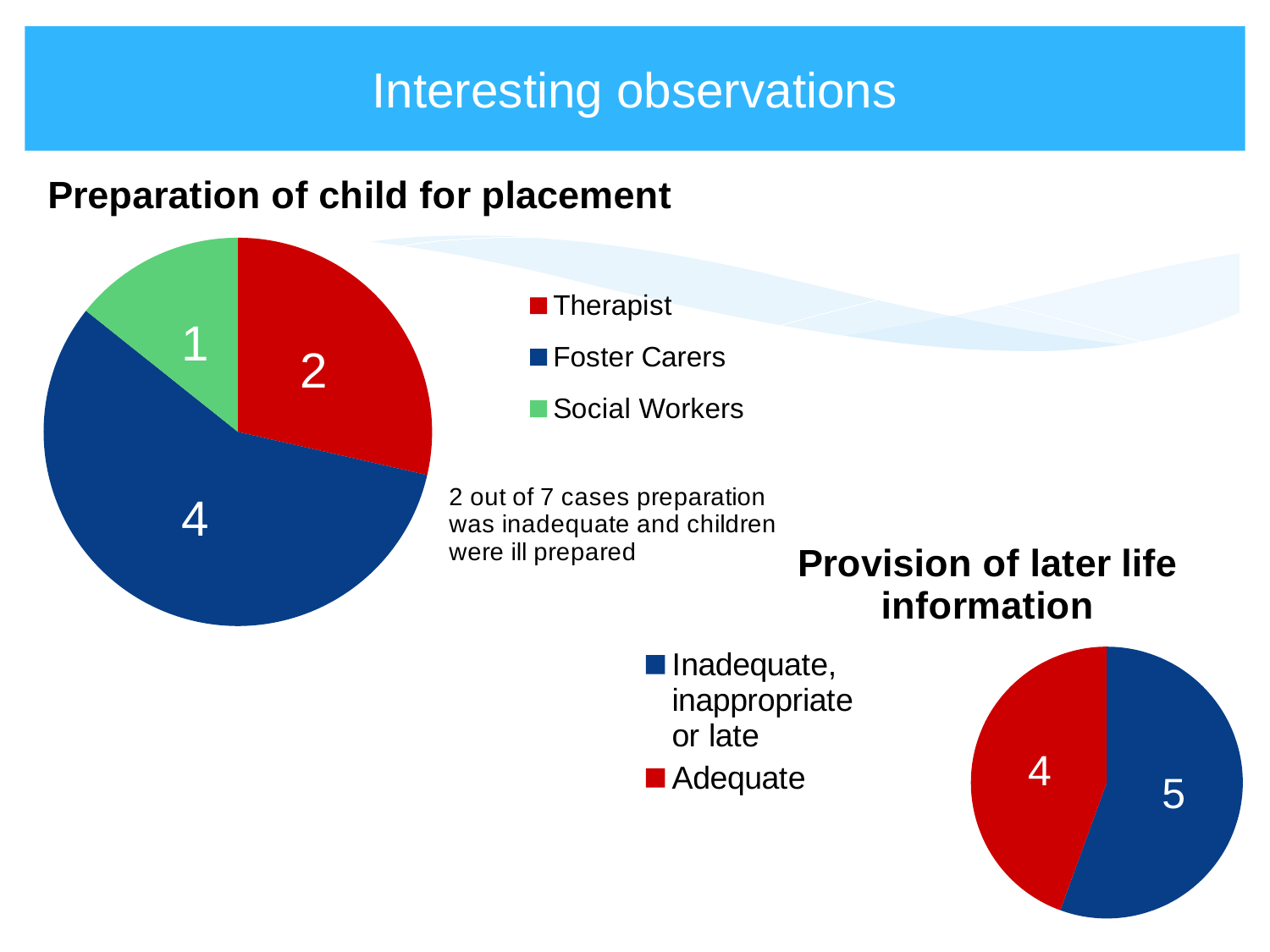

# Interesting observations

### Chart: Preparation of child for placement

| Category |  |
|---|---|
| Therapist | 2.0 |
| Foster Carers | 4.0 |
| Social Workers | 1.0 |

### Chart: Provision of later life information

| Category |  |
|---|---|
| Inadequate, inappropriate or late | 5.0 |
| Adequate | 4.0 |